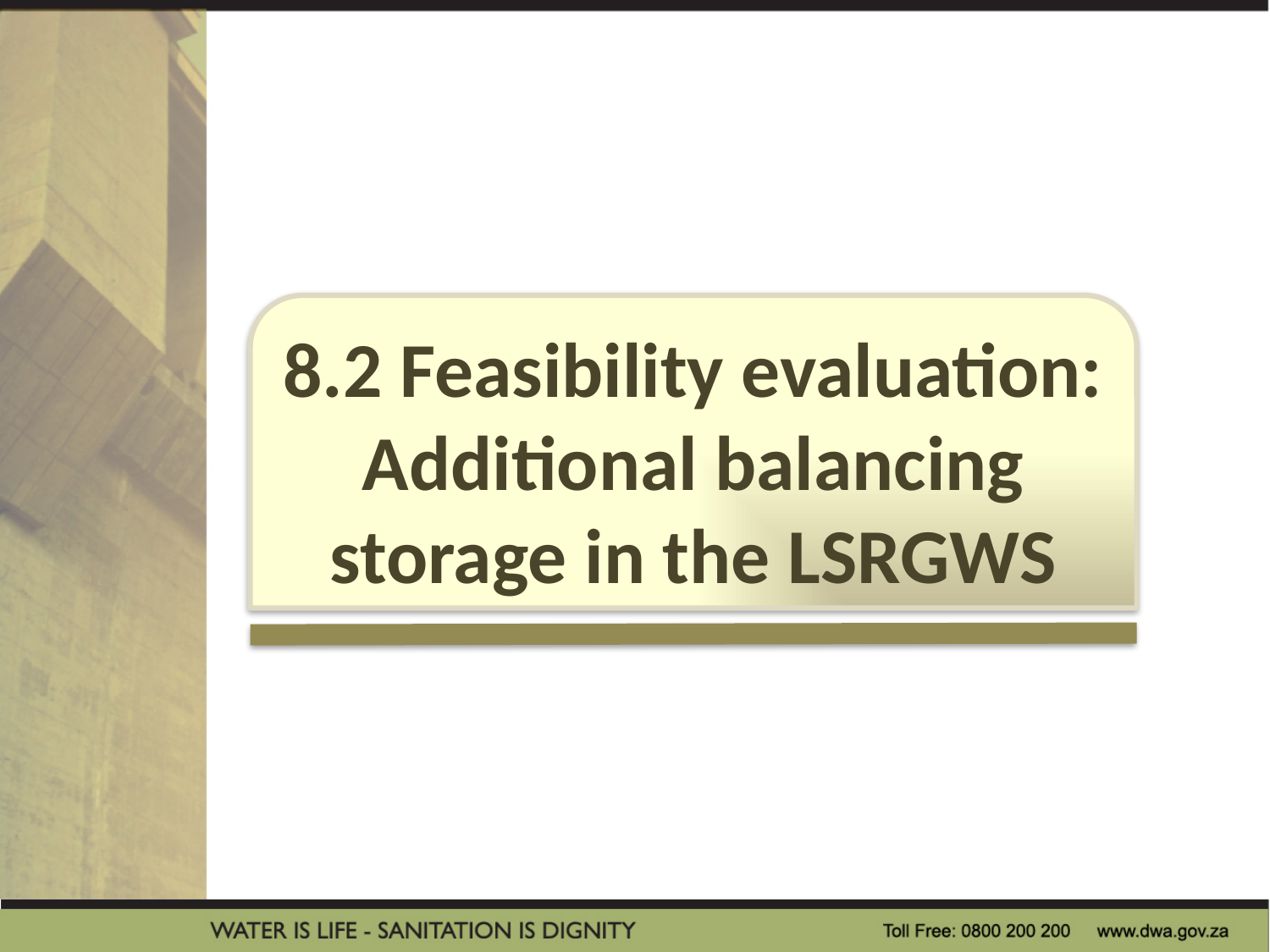

8.2 Feasibility evaluation: Additional balancing storage in the LSRGWS